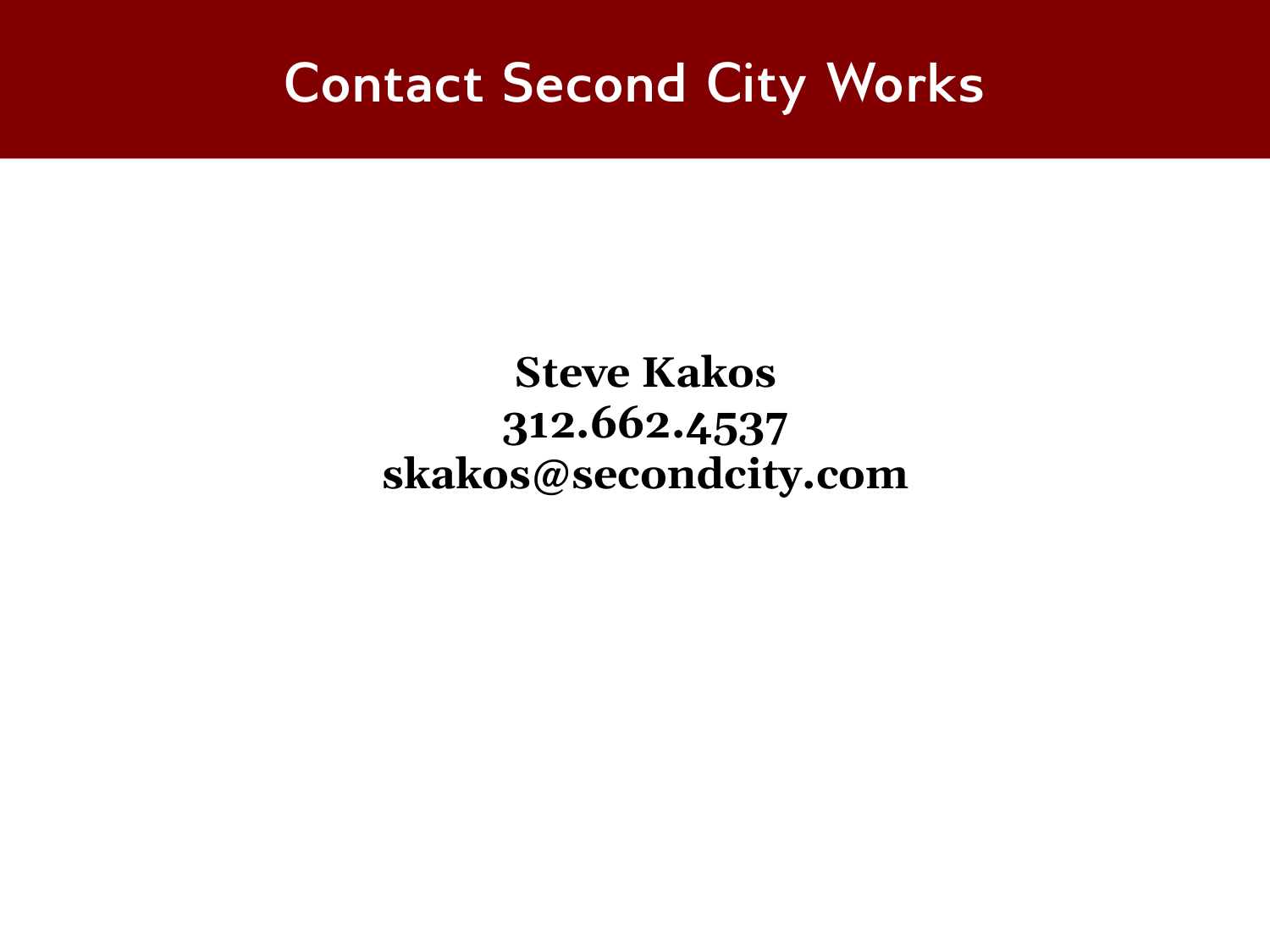

# Contact Second City Works
Steve Kakos
312.662.4537
skakos@secondcity.com